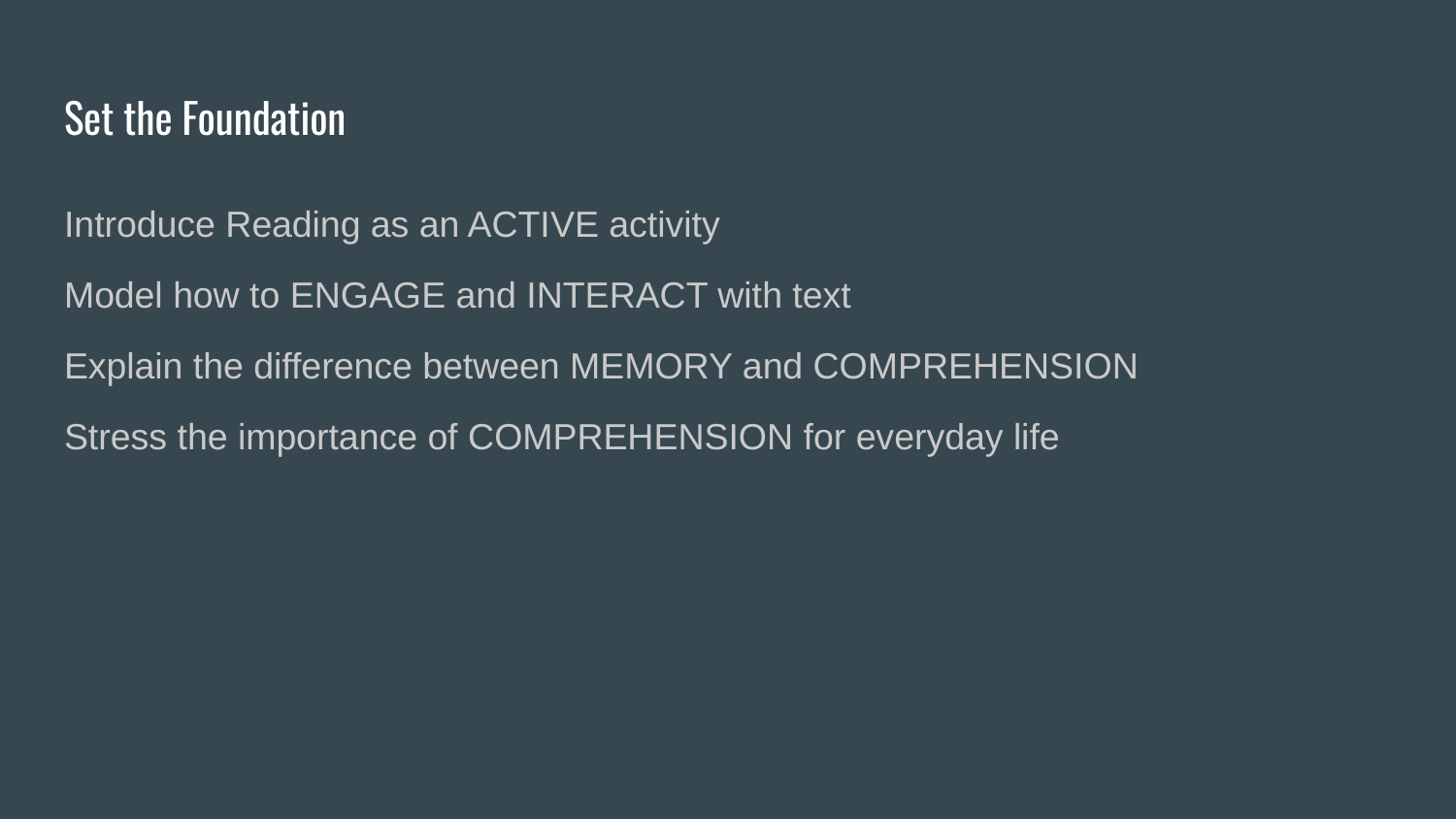

# Set the Foundation
Introduce Reading as an ACTIVE activity
Model how to ENGAGE and INTERACT with text
Explain the difference between MEMORY and COMPREHENSION
Stress the importance of COMPREHENSION for everyday life